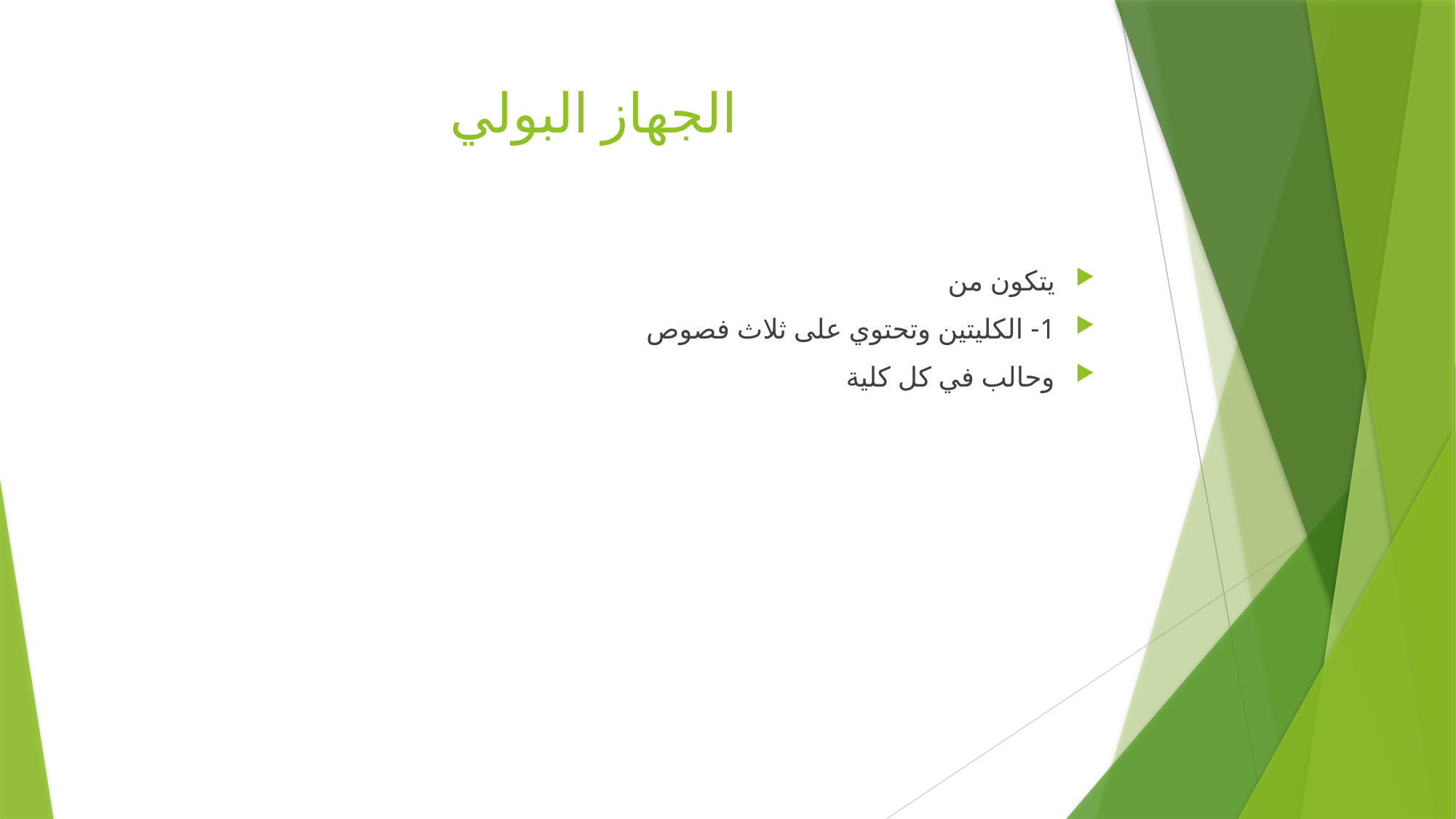

# الجهاز البولي
يتكون من
1- الكليتين وتحتوي على ثلاث فصوص
وحالب في كل كلية